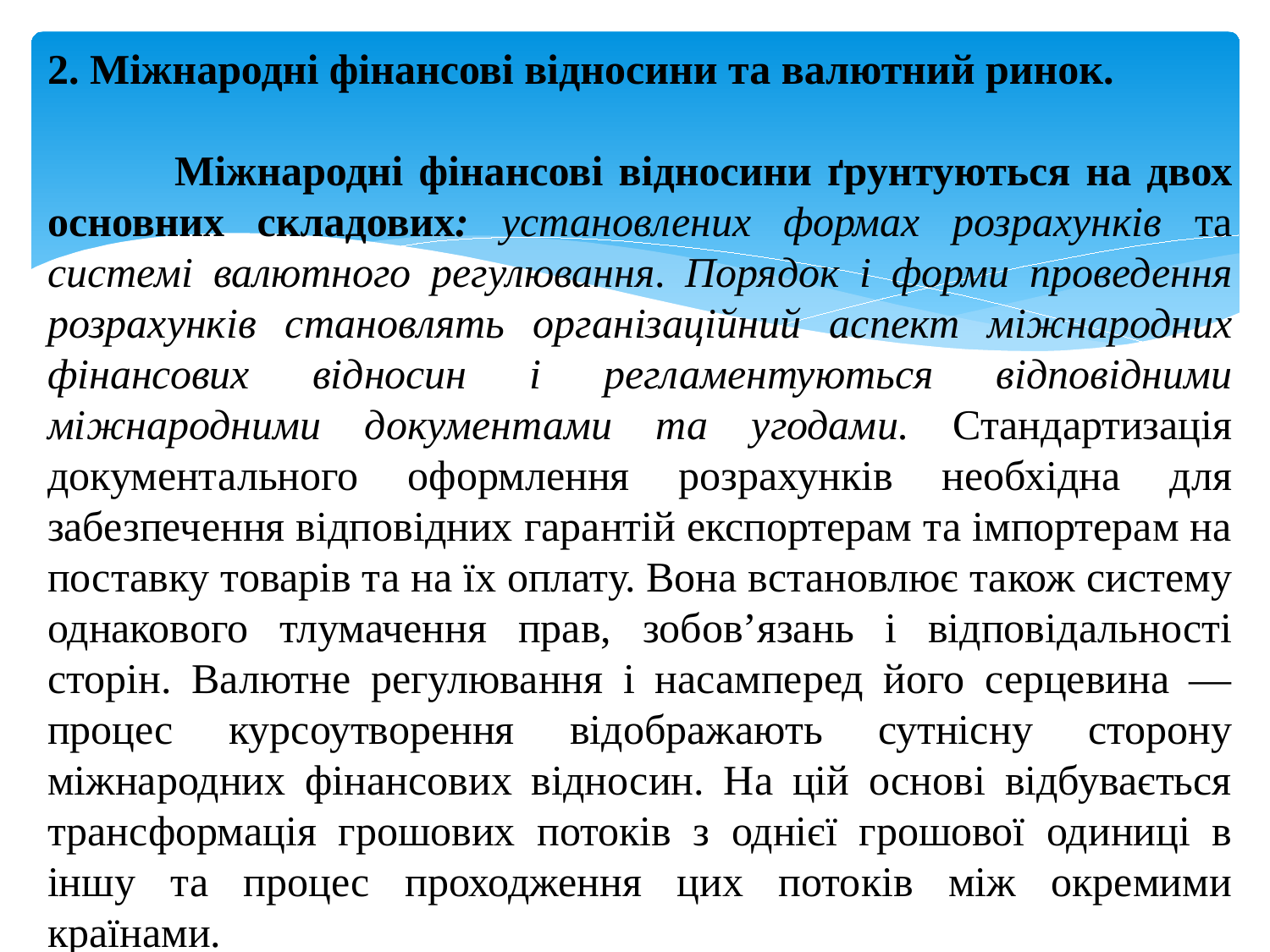

2. Міжнародні фінансові відносини та валютний ринок.

	Міжнародні фінансові відносини ґрунтуються на двох основних складових: установлених формах розрахунків та системі валютного регулювання. Порядок і форми проведення розрахунків становлять організаційний аспект міжнародних фінансових відносин і регламентуються відповідними міжнародними документами та угодами. Стандартизація документального оформлення розрахунків необхідна для забезпечення відповідних гарантій експортерам та імпортерам на поставку товарів та на їх оплату. Вона встановлює також систему однакового тлумачення прав, зобов’язань і відповідальності сторін. Валютне регулювання і насамперед його серцевина — процес курсоутворення відображають сутнісну сторону міжнародних фінансових відносин. На цій основі відбувається трансформація грошових потоків з однієї грошової одиниці в іншу та процес проходження цих потоків між окремими країнами.